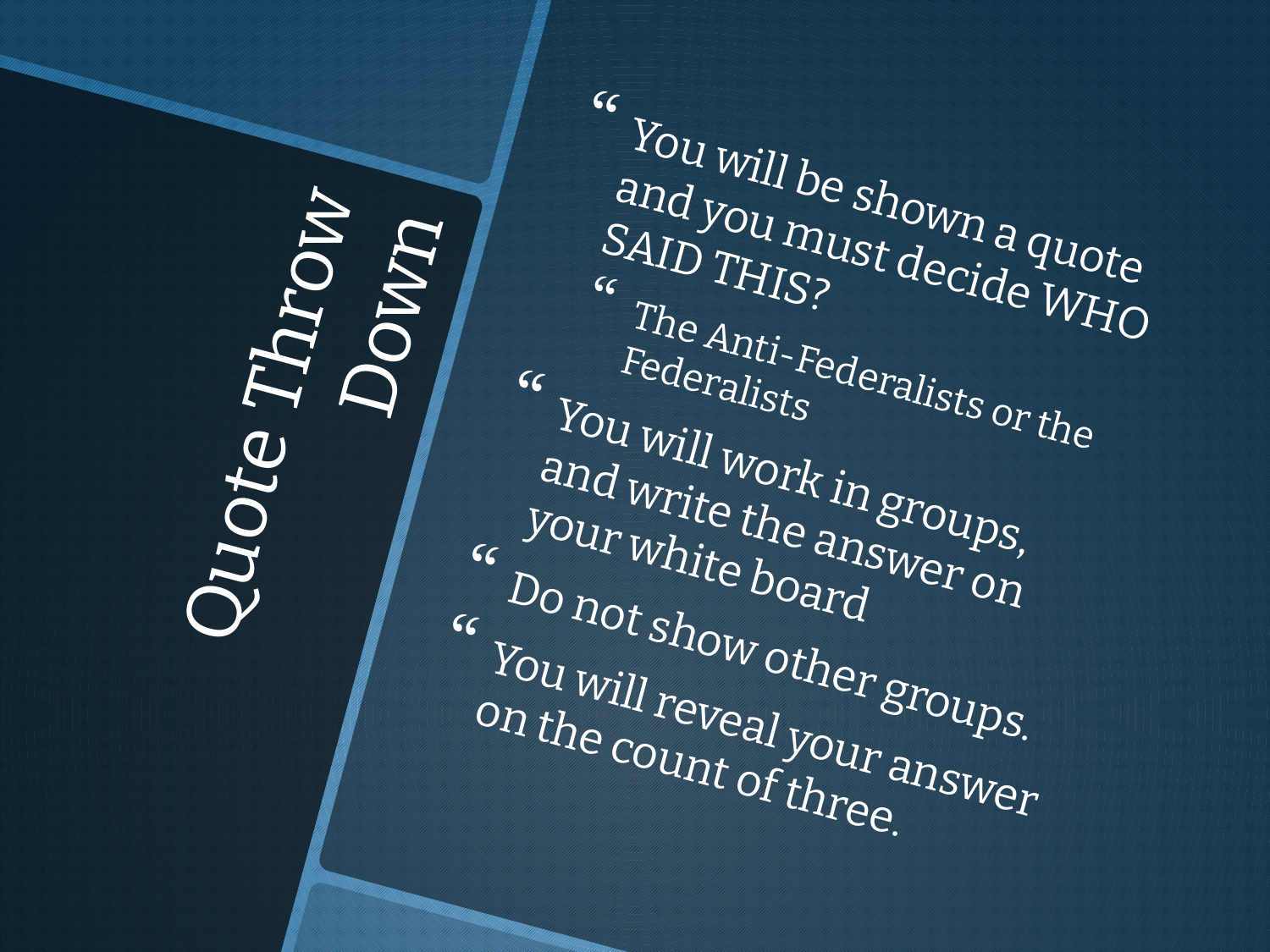

You will be shown a quote and you must decide WHO SAID THIS?
The Anti-Federalists or the Federalists
You will work in groups, and write the answer on your white board
Do not show other groups.
You will reveal your answer on the count of three.
# Quote Throw Down